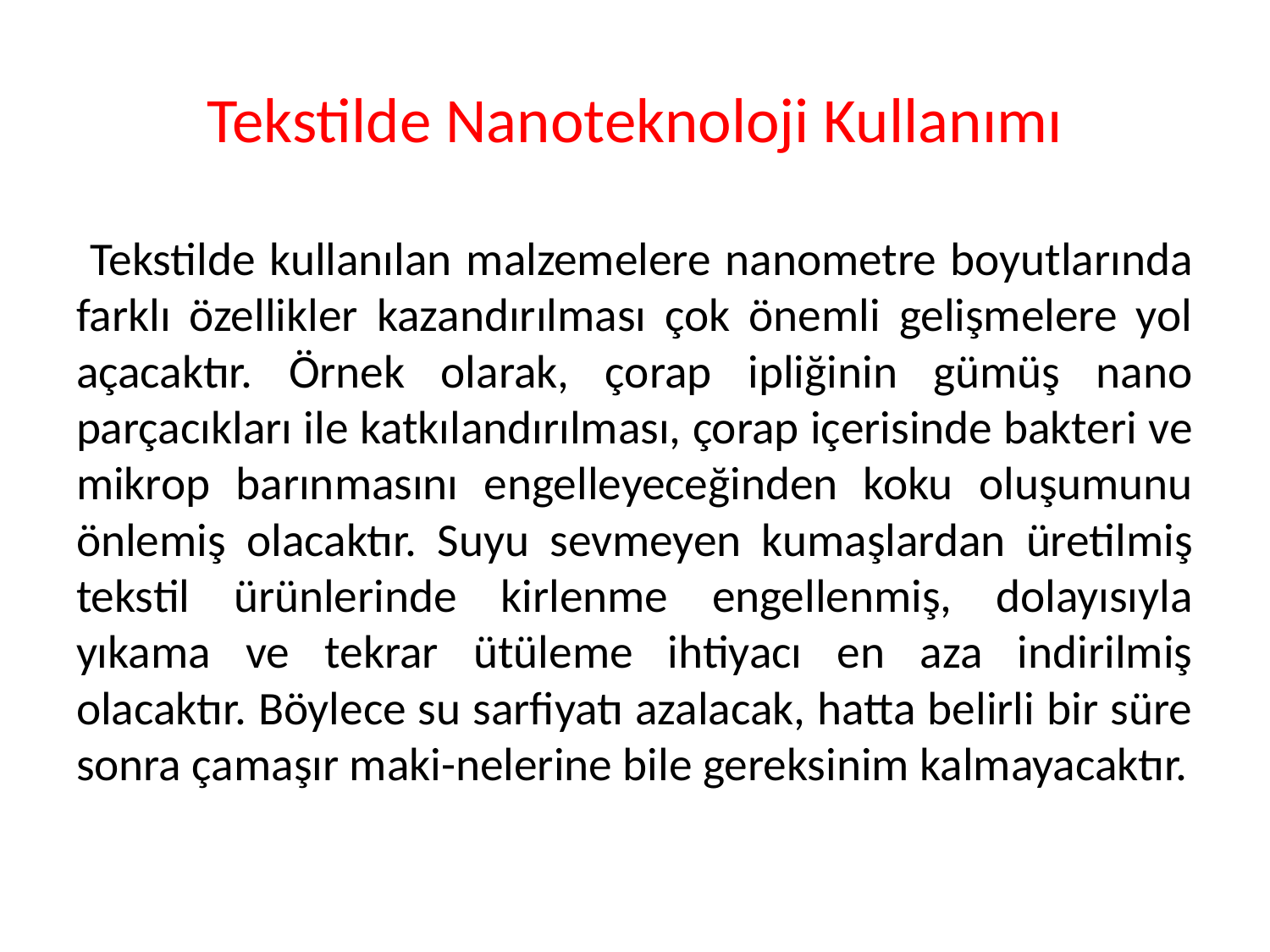

# Tekstilde Nanoteknoloji Kullanımı
 Tekstilde kullanılan malzemelere nanometre boyutlarında farklı özellikler kazandırılması çok önemli gelişmelere yol açacaktır. Örnek olarak, çorap ipliğinin gümüş nano parçacıkları ile katkılandırılması, çorap içerisinde bakteri ve mikrop barınmasını engelleyeceğinden koku oluşumunu önlemiş olacaktır. Suyu sevmeyen kumaşlardan üretilmiş tekstil ürünlerinde kirlenme engellenmiş, dolayısıyla yıkama ve tekrar ütüleme ihtiyacı en aza indirilmiş olacaktır. Böylece su sarfiyatı azalacak, hatta belirli bir süre sonra çamaşır maki-nelerine bile gereksinim kalmayacaktır.